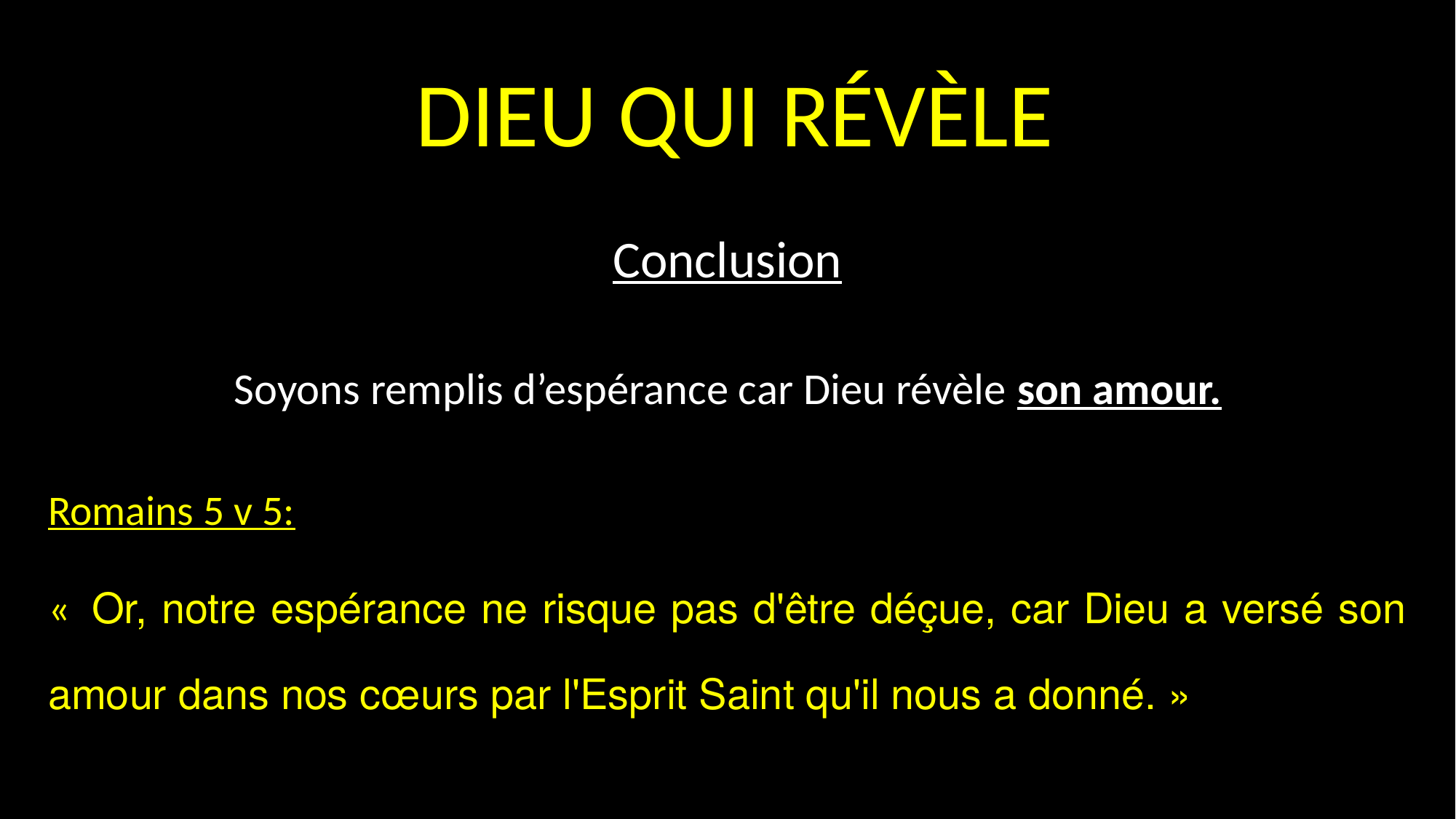

# DIEU QUI RÉVÈLE
Conclusion

Soyons remplis d’espérance car Dieu révèle son amour.

Romains 5 v 5:
«  Or, notre espérance ne risque pas d'être déçue, car Dieu a versé son amour dans nos cœurs par l'Esprit Saint qu'il nous a donné. »